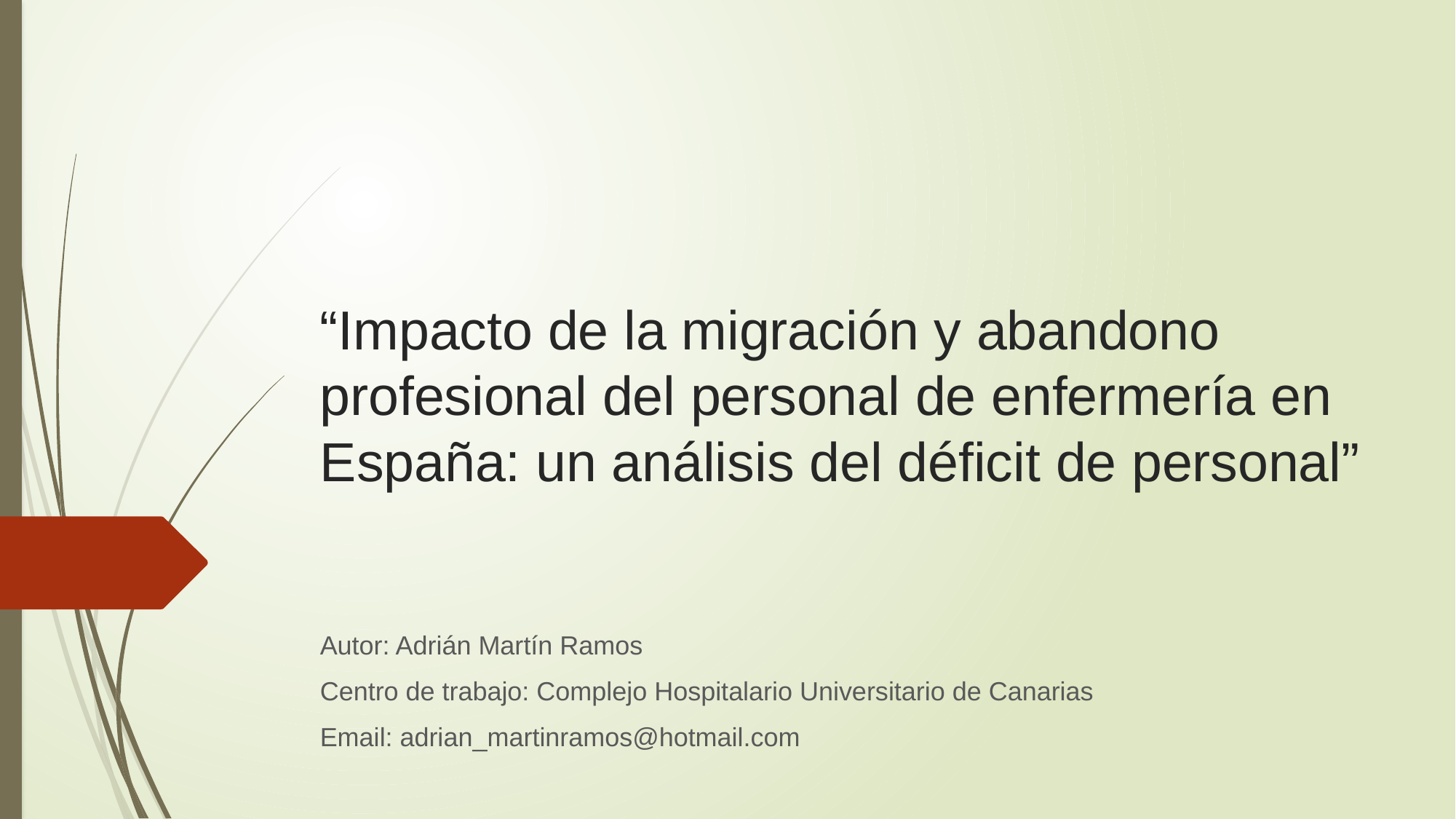

# “Impacto de la migración y abandono profesional del personal de enfermería en España: un análisis del déficit de personal”
Autor: Adrián Martín Ramos
Centro de trabajo: Complejo Hospitalario Universitario de Canarias
Email: adrian_martinramos@hotmail.com